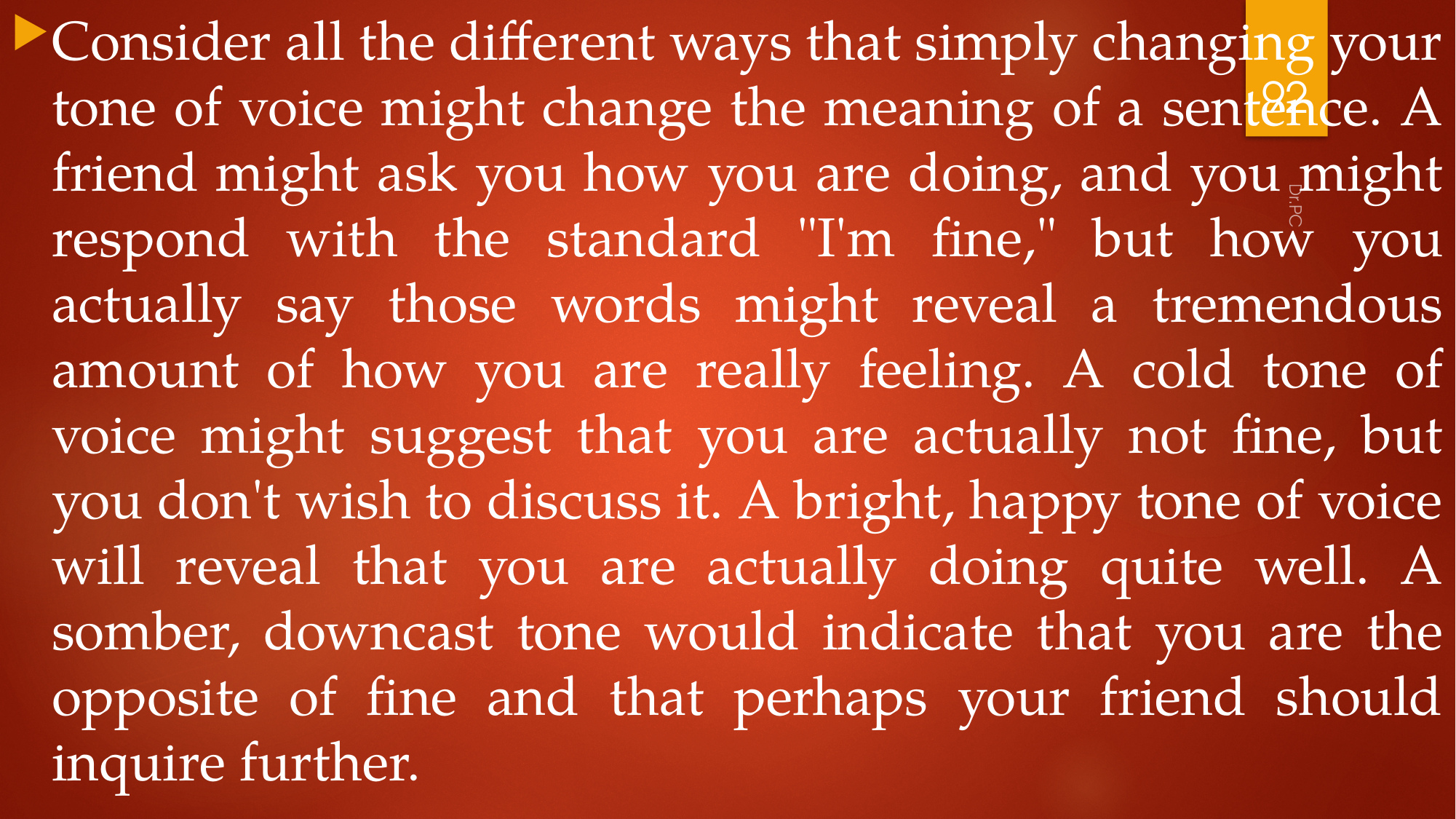

Consider all the different ways that simply changing your tone of voice might change the meaning of a sentence. A friend might ask you how you are doing, and you might respond with the standard "I'm fine," but how you actually say those words might reveal a tremendous amount of how you are really feeling. A cold tone of voice might suggest that you are actually not fine, but you don't wish to discuss it. A bright, happy tone of voice will reveal that you are actually doing quite well. A somber, downcast tone would indicate that you are the opposite of fine and that perhaps your friend should inquire further.

92
Dr.PC